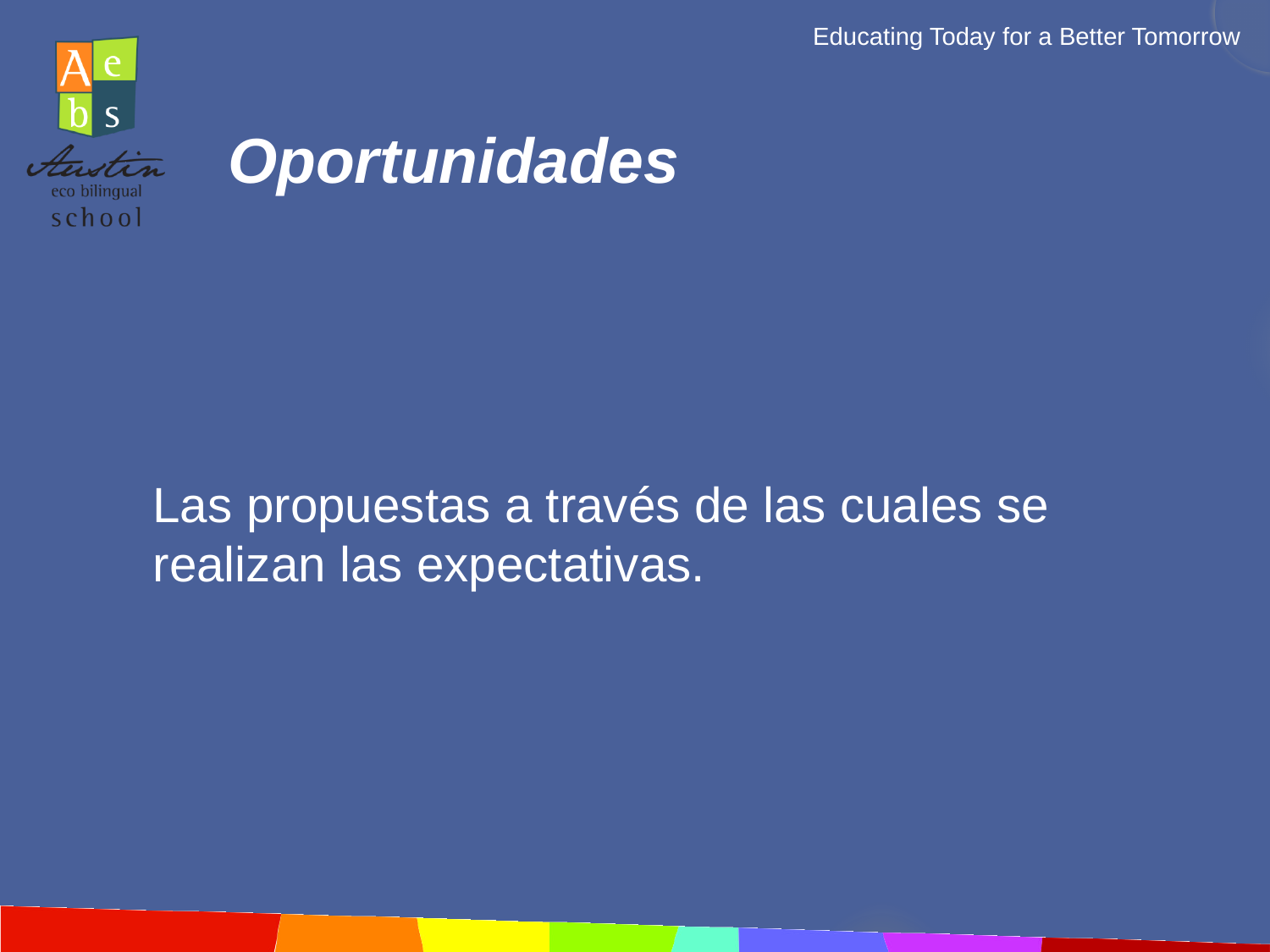

# Oportunidades
Las propuestas a través de las cuales se realizan las expectativas.